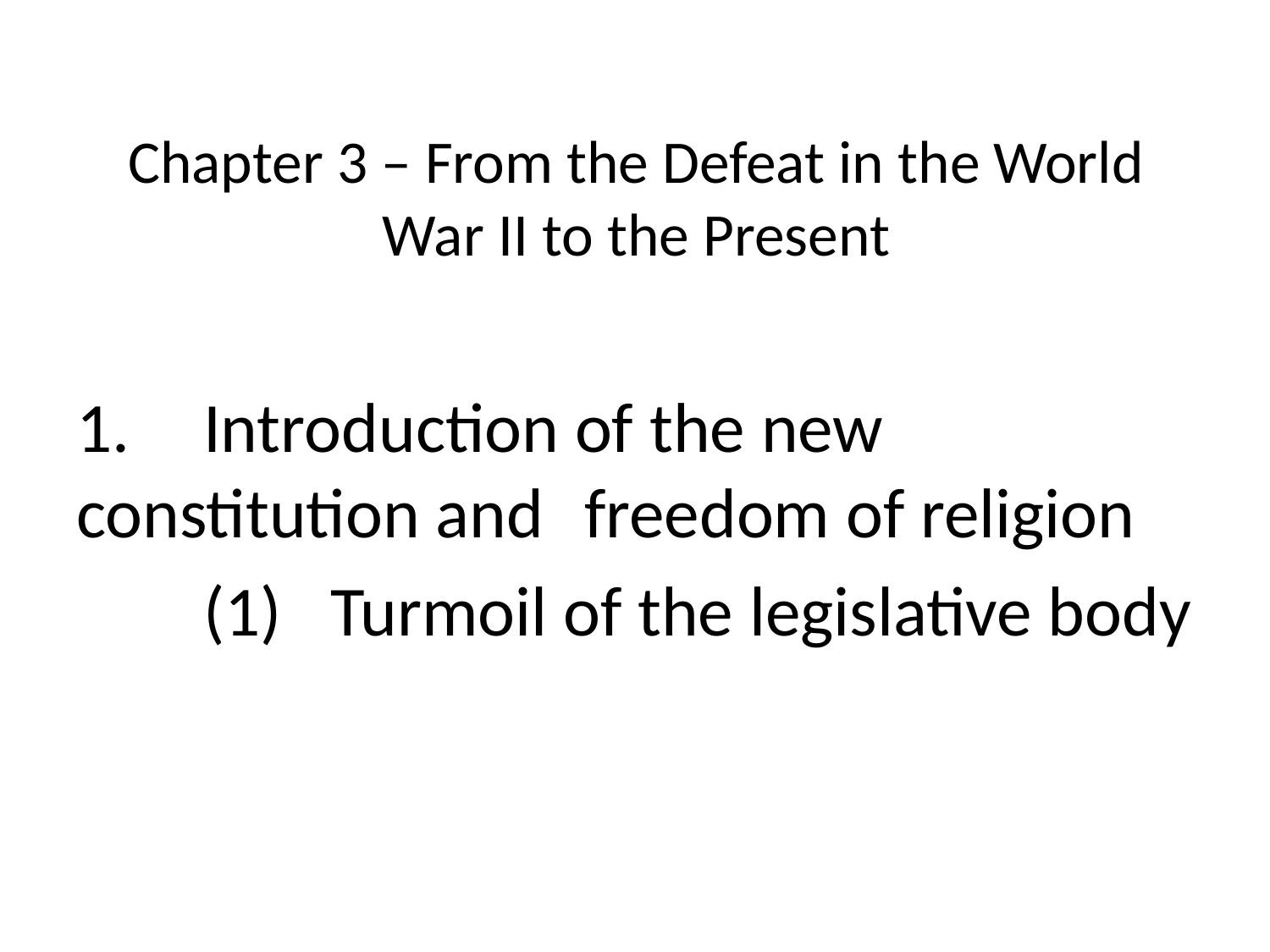

# Chapter 3 – From the Defeat in the World War II to the Present
1. 	Introduction of the new constitution and 	freedom of religion
	(1) 	Turmoil of the legislative body